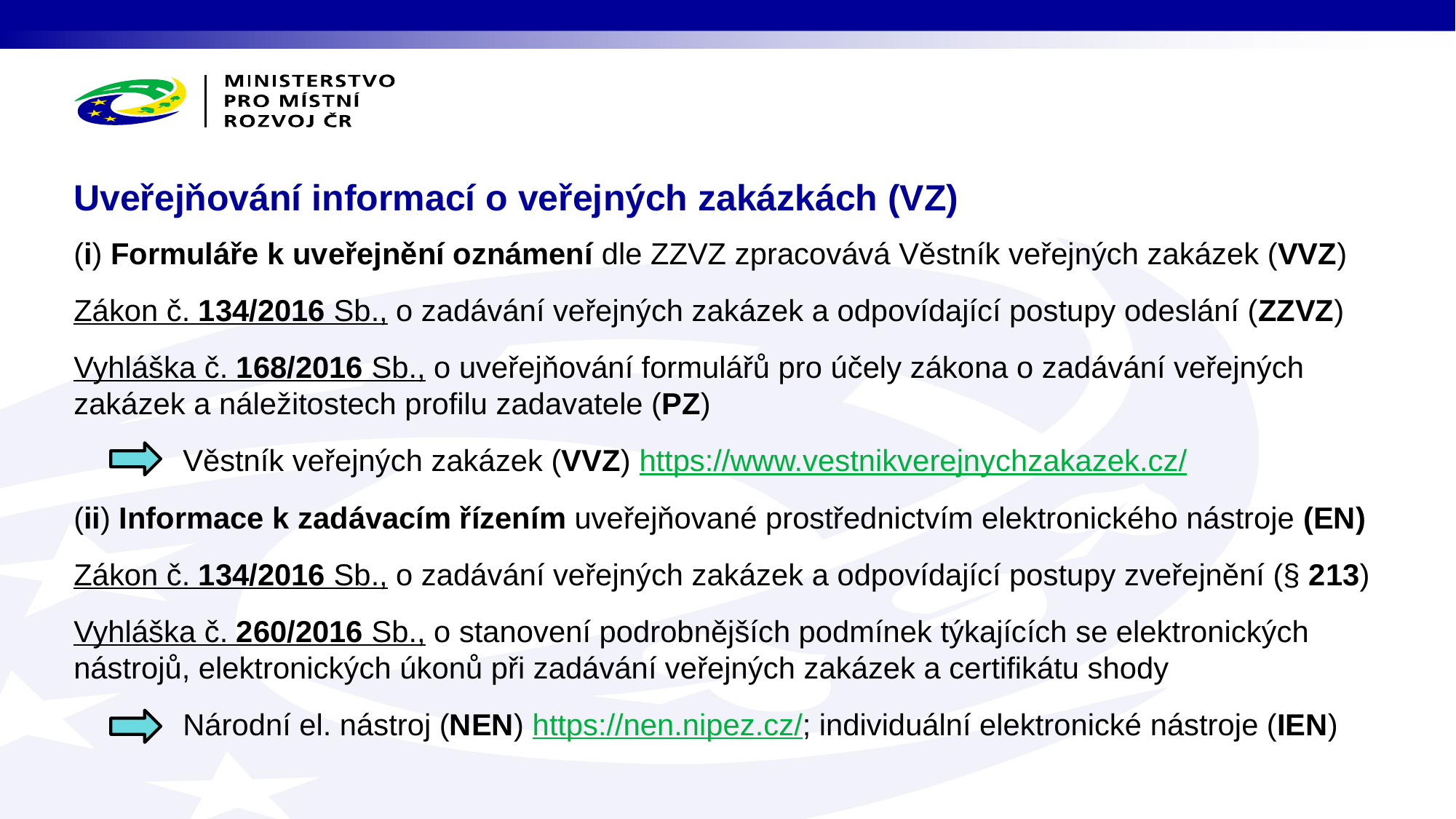

# Uveřejňování informací o veřejných zakázkách (VZ)
(i) Formuláře k uveřejnění oznámení dle ZZVZ zpracovává Věstník veřejných zakázek (VVZ)
Zákon č. 134/2016 Sb., o zadávání veřejných zakázek a odpovídající postupy odeslání (ZZVZ)
Vyhláška č. 168/2016 Sb., o uveřejňování formulářů pro účely zákona o zadávání veřejných zakázek a náležitostech profilu zadavatele (PZ)
	Věstník veřejných zakázek (VVZ) https://www.vestnikverejnychzakazek.cz/
(ii) Informace k zadávacím řízením uveřejňované prostřednictvím elektronického nástroje (EN)
Zákon č. 134/2016 Sb., o zadávání veřejných zakázek a odpovídající postupy zveřejnění (§ 213)
Vyhláška č. 260/2016 Sb., o stanovení podrobnějších podmínek týkajících se elektronických nástrojů, elektronických úkonů při zadávání veřejných zakázek a certifikátu shody
	Národní el. nástroj (NEN) https://nen.nipez.cz/; individuální elektronické nástroje (IEN)